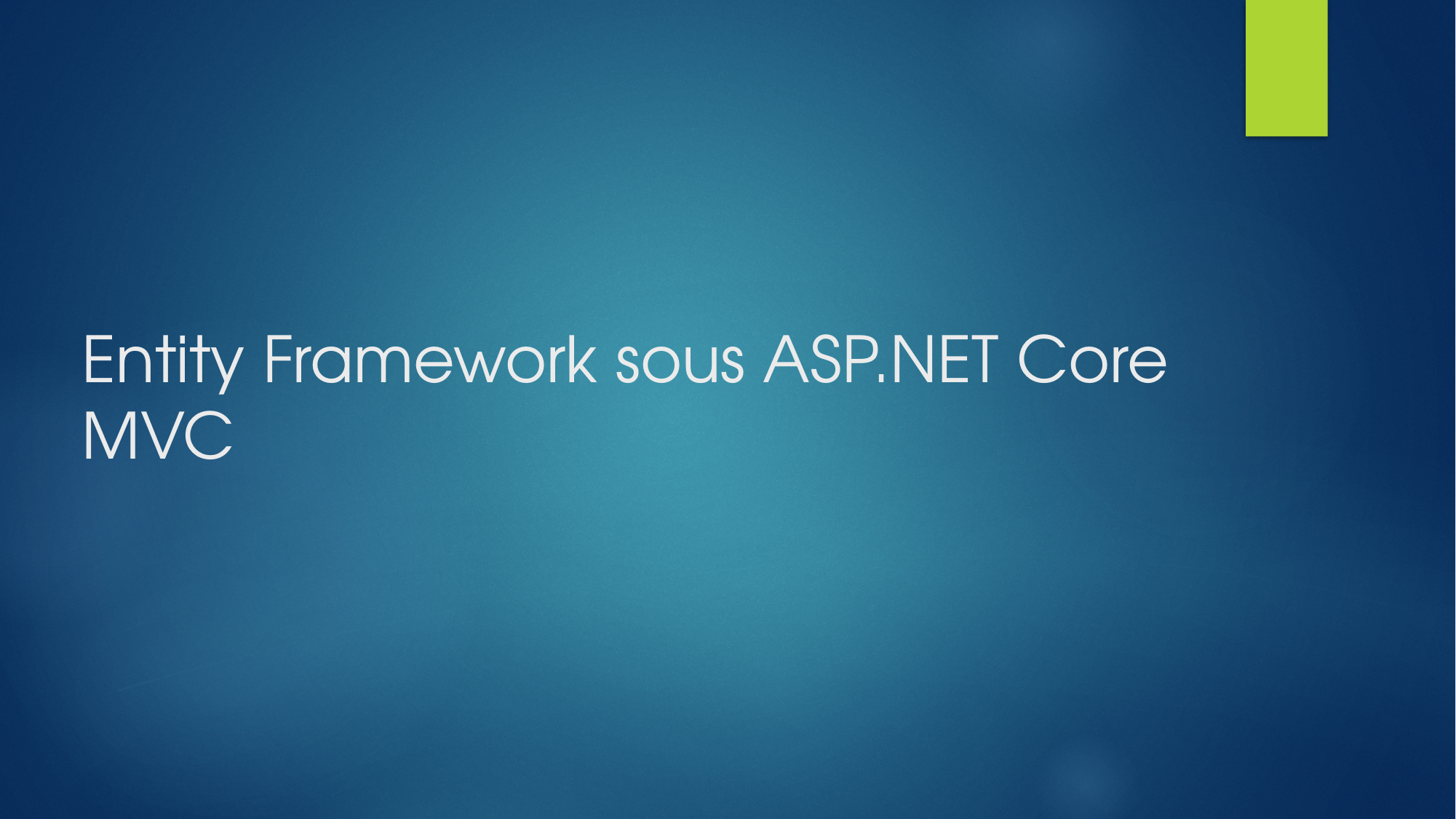

# Entity Framework sous ASP.NET Core MVC